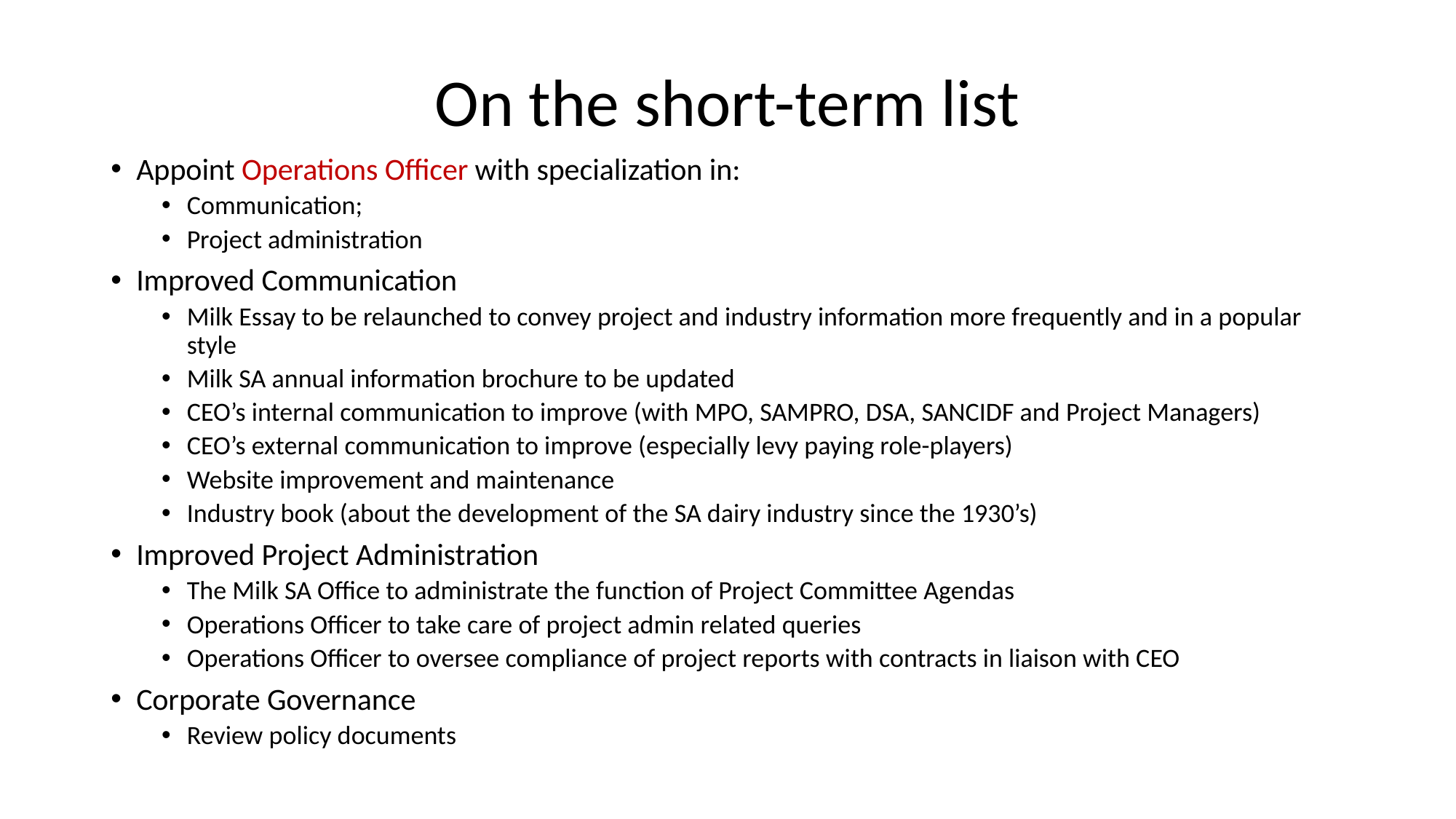

# On the short-term list
Appoint Operations Officer with specialization in:
Communication;
Project administration
Improved Communication
Milk Essay to be relaunched to convey project and industry information more frequently and in a popular style
Milk SA annual information brochure to be updated
CEO’s internal communication to improve (with MPO, SAMPRO, DSA, SANCIDF and Project Managers)
CEO’s external communication to improve (especially levy paying role-players)
Website improvement and maintenance
Industry book (about the development of the SA dairy industry since the 1930’s)
Improved Project Administration
The Milk SA Office to administrate the function of Project Committee Agendas
Operations Officer to take care of project admin related queries
Operations Officer to oversee compliance of project reports with contracts in liaison with CEO
Corporate Governance
Review policy documents